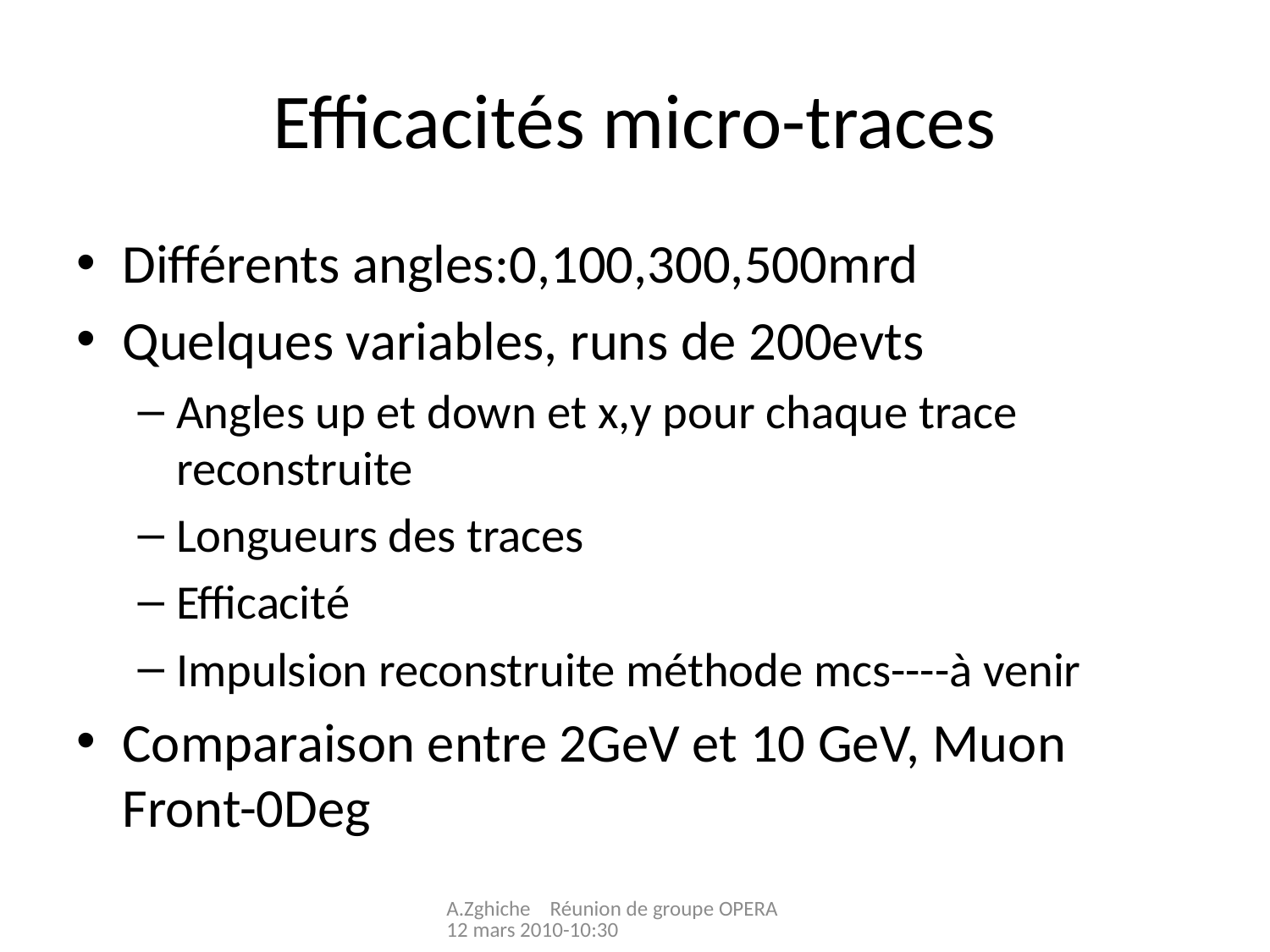

# Efficacités micro-traces
Différents angles:0,100,300,500mrd
Quelques variables, runs de 200evts
Angles up et down et x,y pour chaque trace reconstruite
Longueurs des traces
Efficacité
Impulsion reconstruite méthode mcs----à venir
Comparaison entre 2GeV et 10 GeV, Muon Front-0Deg
A.Zghiche    Réunion de groupe OPERA        12 mars 2010-10:30